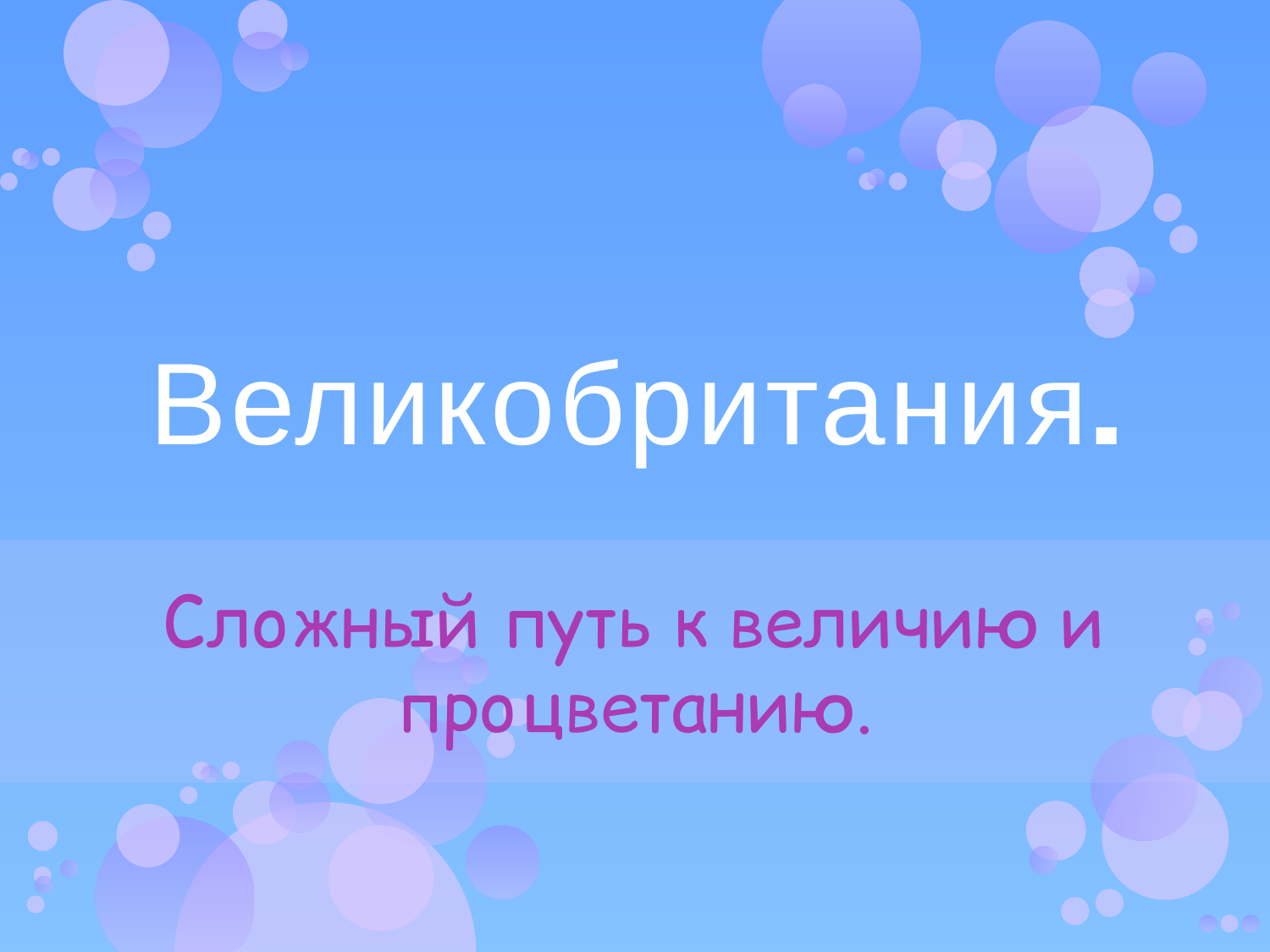

# Великобритания.
Сложный путь к величию и процветанию.